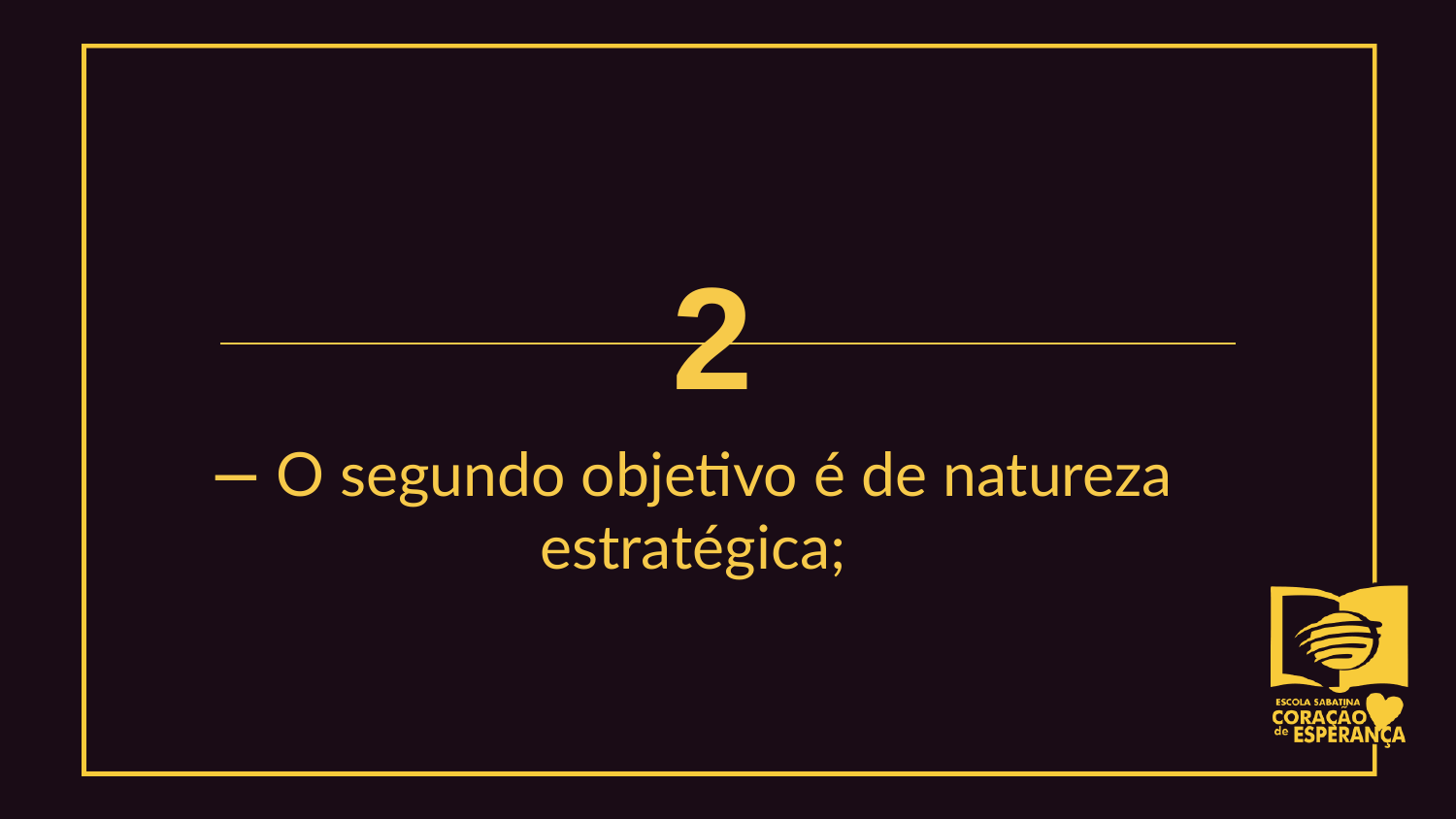

— O segundo objetivo é de natureza estratégica;

2